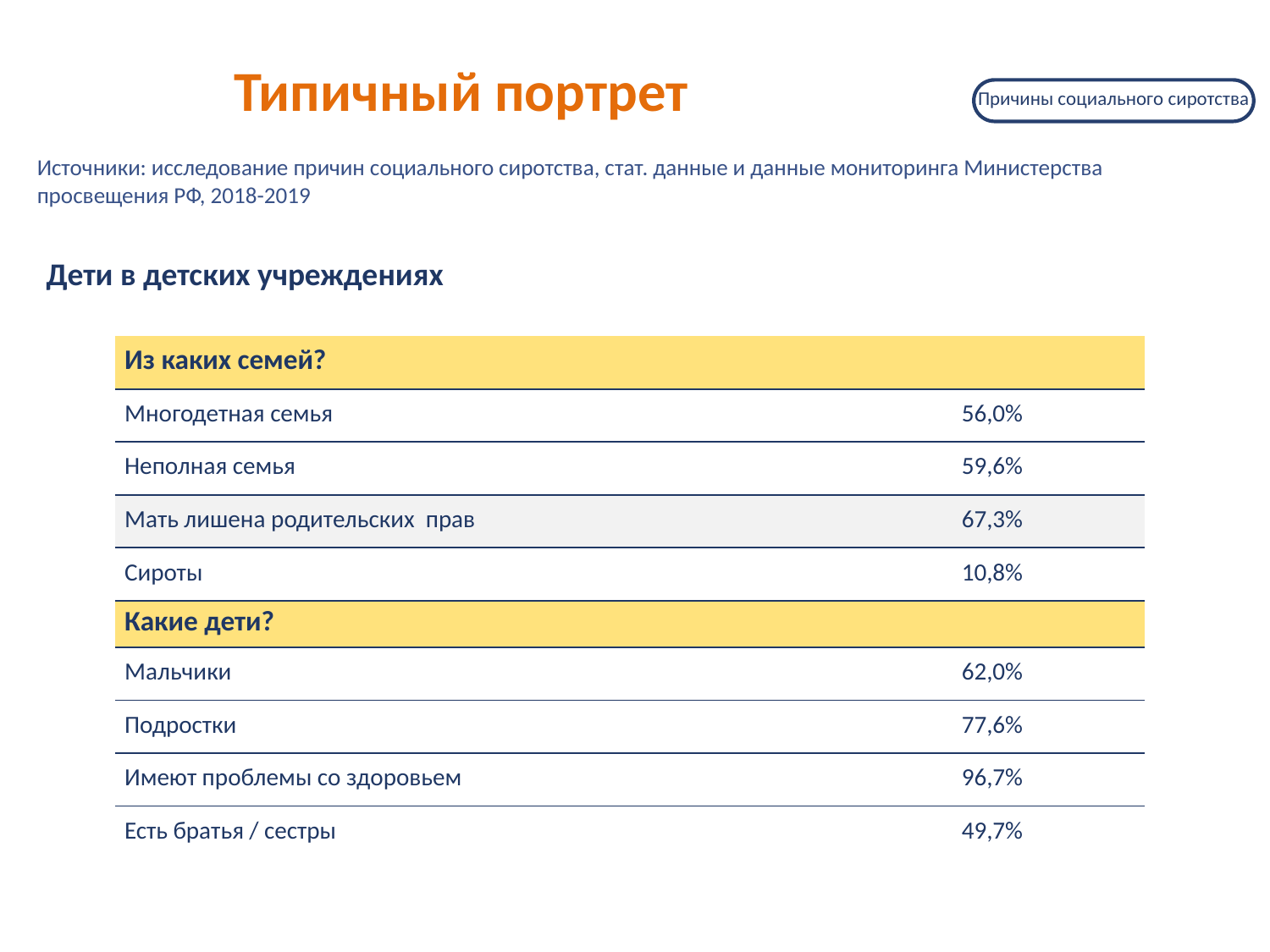

# Типичный портрет
Причины социального сиротства

Источники: исследование причин социального сиротства, стат. данные и данные мониторинга Министерства просвещения РФ, 2018-2019
Дети в детских учреждениях
| Из каких семей? |  |
| --- | --- |
| Многодетная семья | 56,0% |
| Неполная семья | 59,6% |
| Мать лишена родительских прав | 67,3% |
| Сироты | 10,8% |
| Какие дети? |  |
| Мальчики | 62,0% |
| Подростки | 77,6% |
| Имеют проблемы со здоровьем | 96,7% |
| Есть братья / сестры | 49,7% |